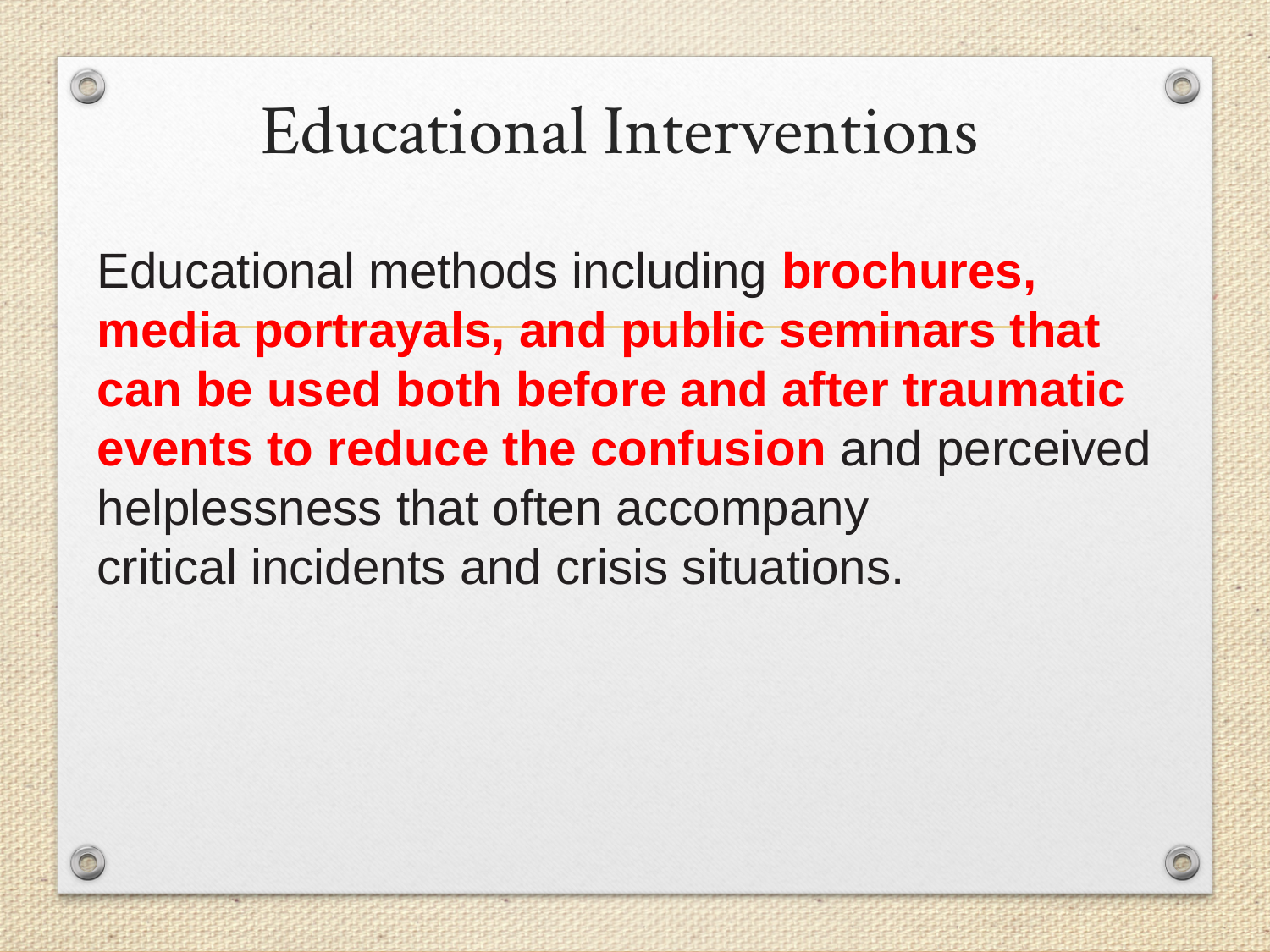

# Educational Interventions
Educational methods including brochures, media portrayals, and public seminars that can be used both before and after traumatic events to reduce the confusion and perceived helplessness that often accompany
critical incidents and crisis situations.